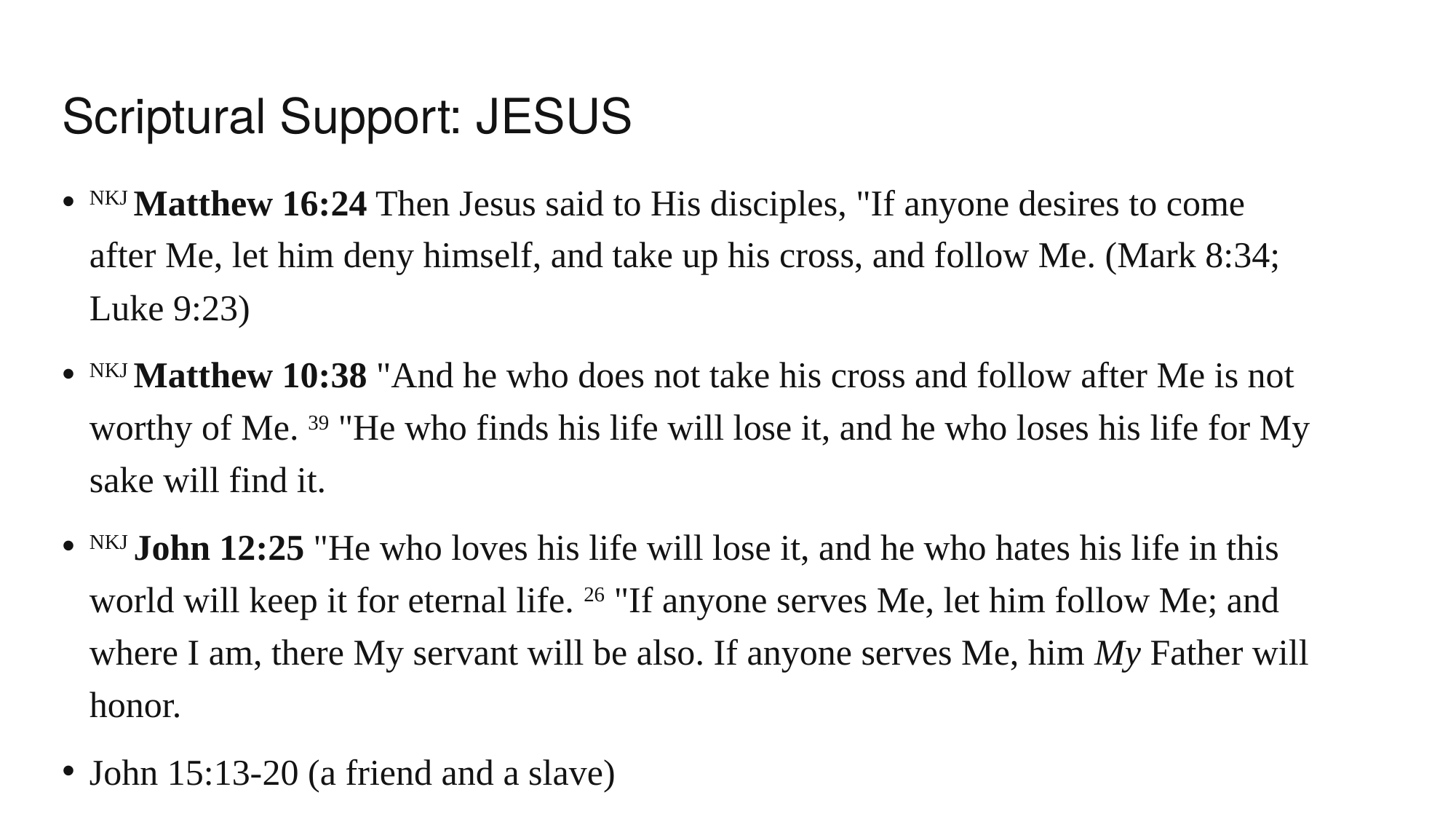

# Scriptural Support: JESUS
NKJ Matthew 16:24 Then Jesus said to His disciples, "If anyone desires to come after Me, let him deny himself, and take up his cross, and follow Me. (Mark 8:34; Luke 9:23)
NKJ Matthew 10:38 "And he who does not take his cross and follow after Me is not worthy of Me. 39 "He who finds his life will lose it, and he who loses his life for My sake will find it.
NKJ John 12:25 "He who loves his life will lose it, and he who hates his life in this world will keep it for eternal life. 26 "If anyone serves Me, let him follow Me; and where I am, there My servant will be also. If anyone serves Me, him My Father will honor.
John 15:13-20 (a friend and a slave)